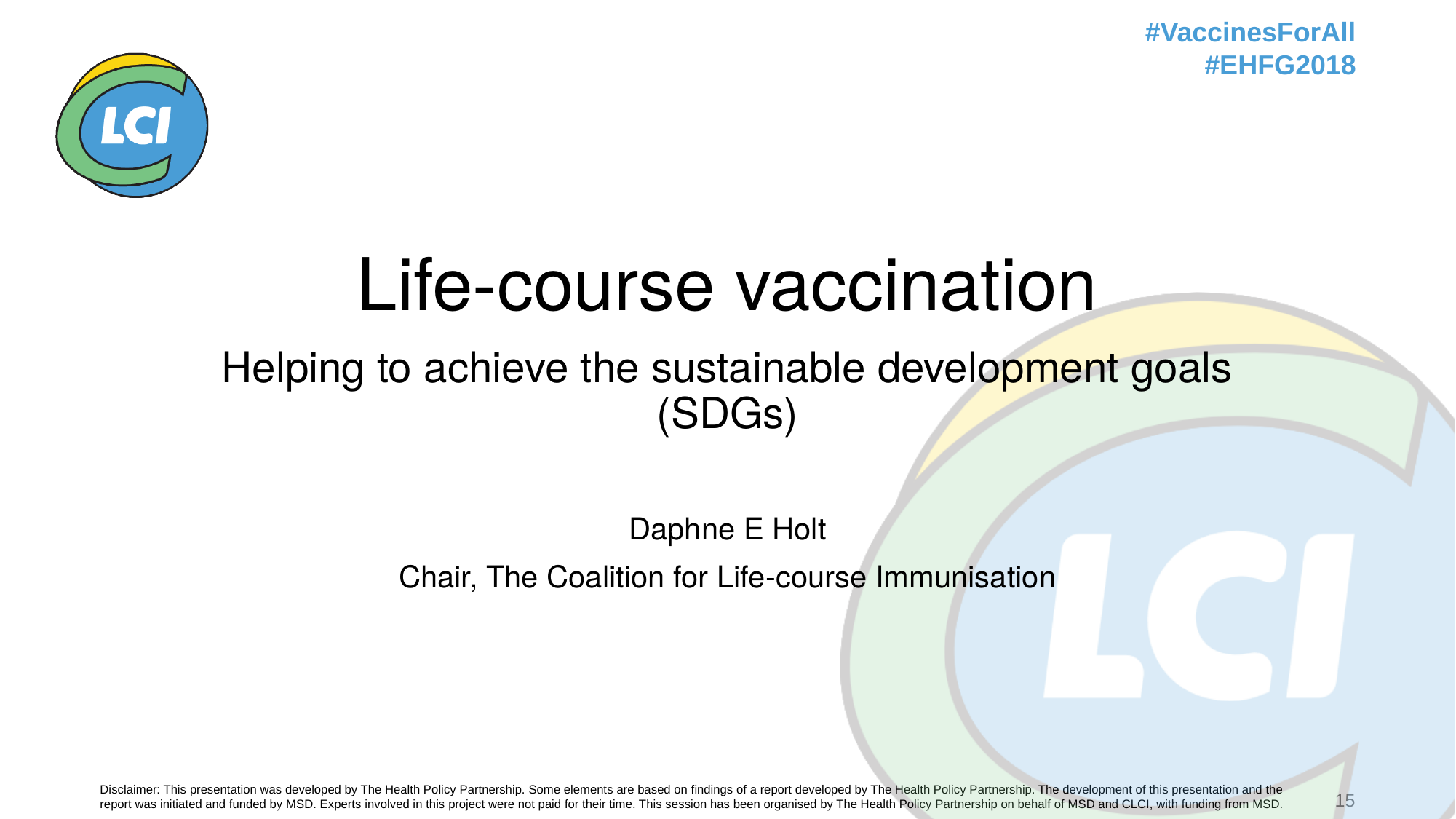

# Life-course vaccination
Helping to achieve the sustainable development goals (SDGs)

Daphne E Holt
Chair, The Coalition for Life-course Immunisation